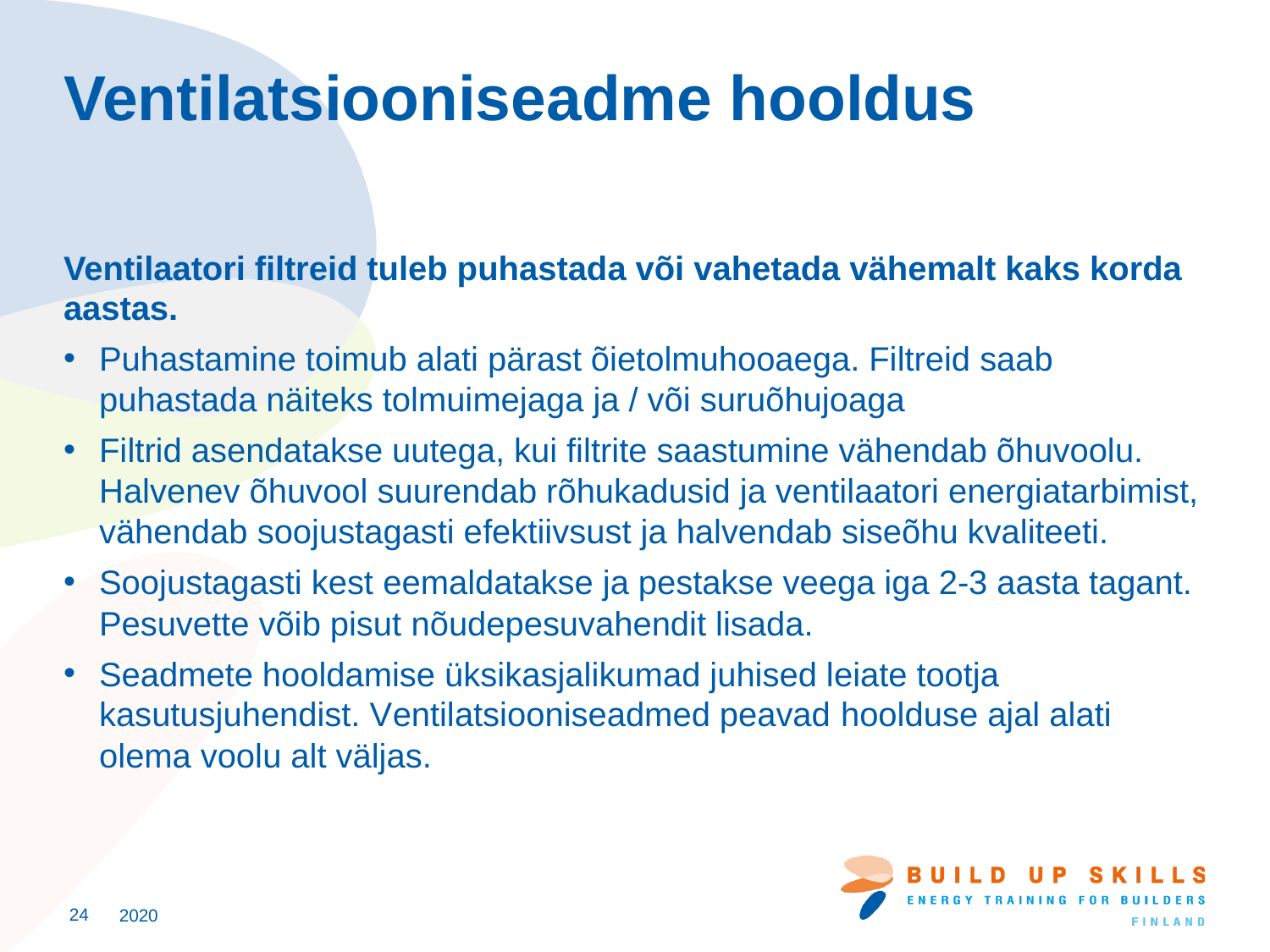

# Ventilatsiooniseadme hooldus
Ventilaatori filtreid tuleb puhastada või vahetada vähemalt kaks korda aastas.
Puhastamine toimub alati pärast õietolmuhooaega. Filtreid saab puhastada näiteks tolmuimejaga ja / või suruõhujoaga
Filtrid asendatakse uutega, kui filtrite saastumine vähendab õhuvoolu. Halvenev õhuvool suurendab rõhukadusid ja ventilaatori energiatarbimist, vähendab soojustagasti efektiivsust ja halvendab siseõhu kvaliteeti.
Soojustagasti kest eemaldatakse ja pestakse veega iga 2-3 aasta tagant. Pesuvette võib pisut nõudepesuvahendit lisada.
Seadmete hooldamise üksikasjalikumad juhised leiate tootja kasutusjuhendist. Ventilatsiooniseadmed peavad hoolduse ajal alati olema voolu alt väljas.